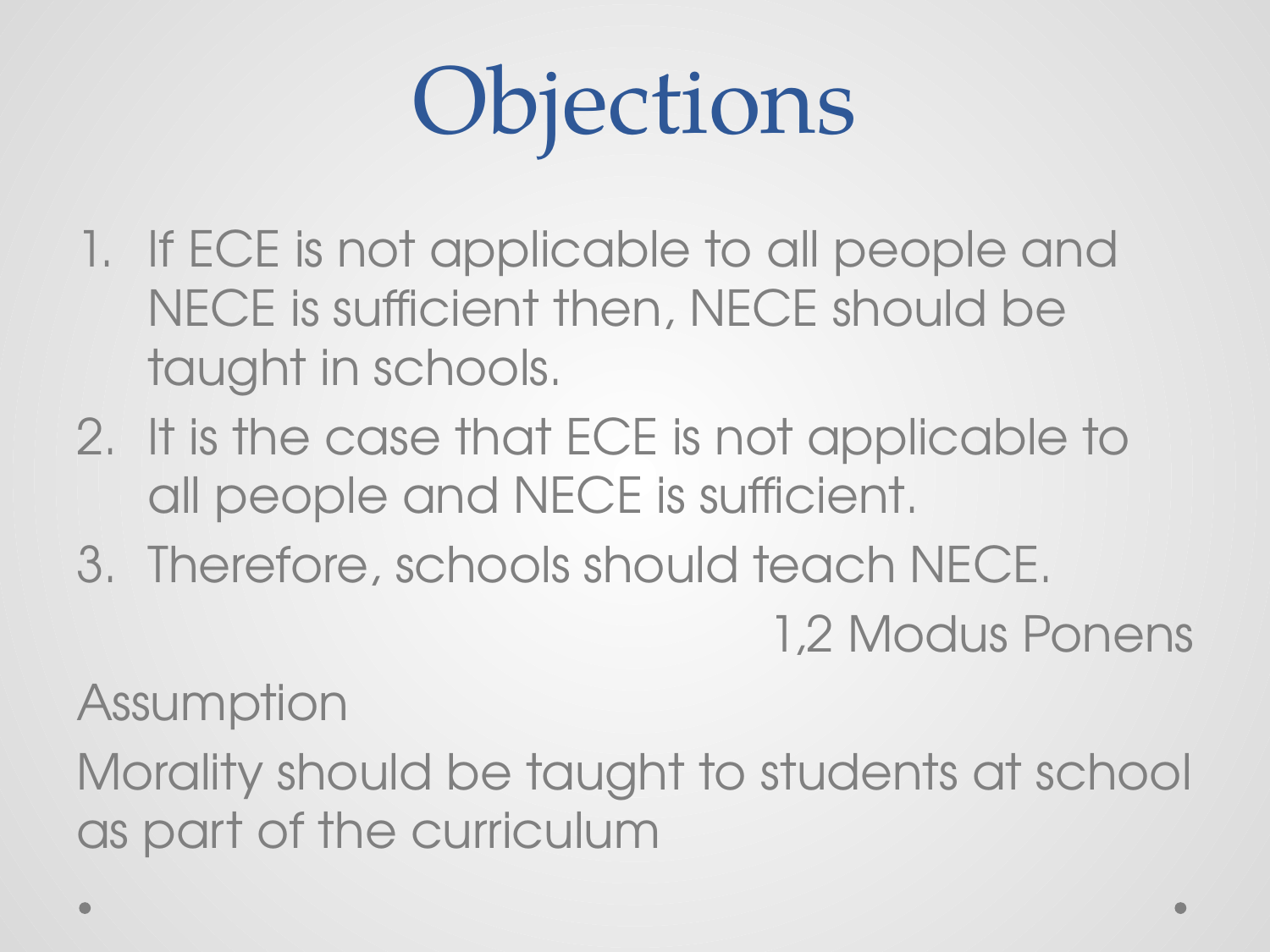

# Objections
If ECE is not applicable to all people and NECE is sufficient then, NECE should be taught in schools.
It is the case that ECE is not applicable to all people and NECE is sufficient.
Therefore, schools should teach NECE.
1,2 Modus Ponens
Assumption
Morality should be taught to students at school as part of the curriculum